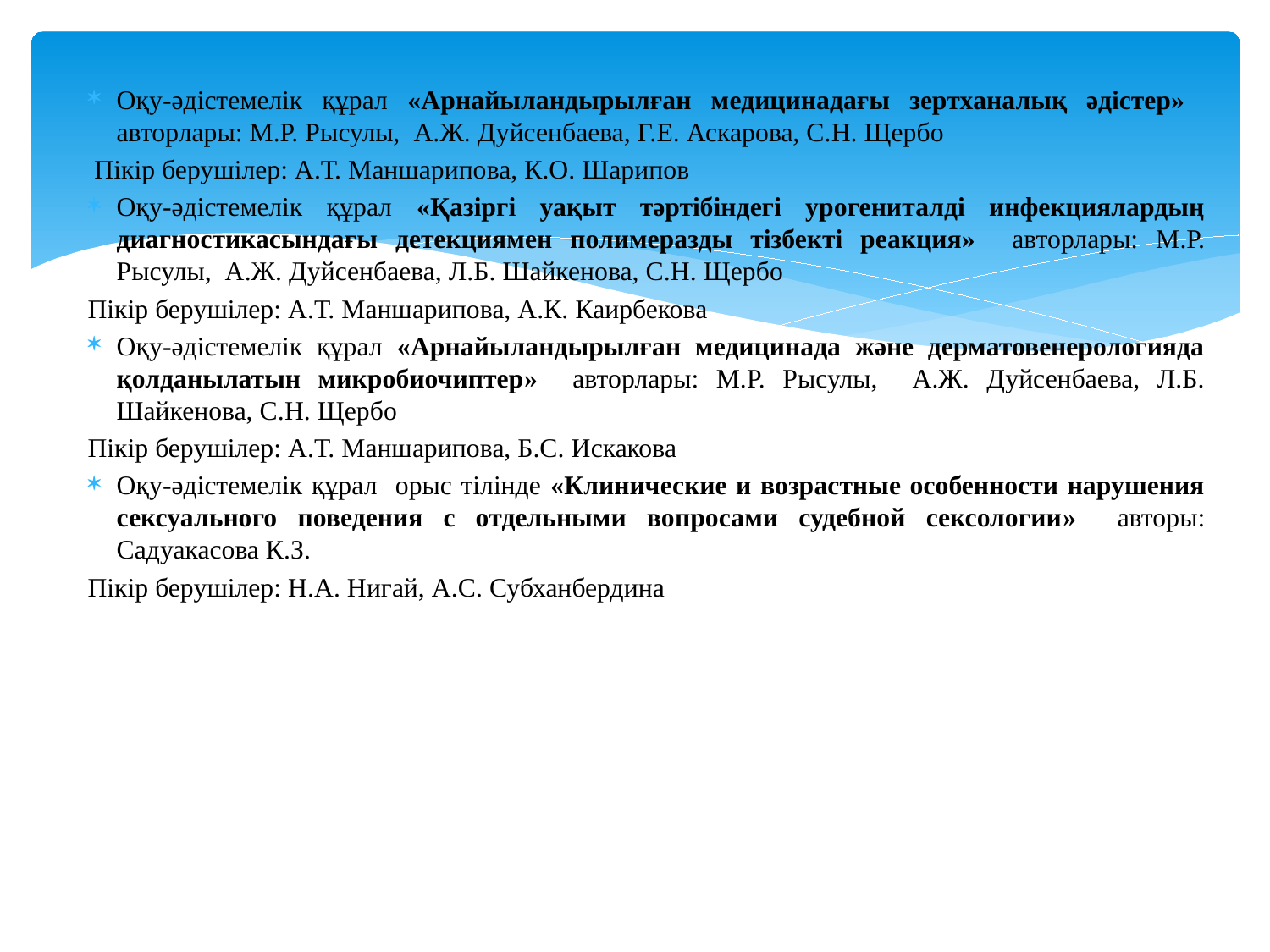

Оқу-әдістемелік құрал «Арнайыландырылған медицинадағы зертханалық әдістер»  авторлары: М.Р. Рысулы,  А.Ж. Дуйсенбаева, Г.Е. Аскарова, С.Н. Щербо
 Пікір берушілер: А.Т. Маншарипова, К.О. Шарипов
Оқу-әдістемелік құрал «Қазіргі уақыт тәртібіндегі урогениталді инфекциялардың диагностикасындағы детекциямен полимеразды тізбекті реакция»  авторлары: М.Р. Рысулы,  А.Ж. Дуйсенбаева, Л.Б. Шайкенова, С.Н. Щербо
Пікір берушілер: А.Т. Маншарипова, А.К. Каирбекова
Оқу-әдістемелік құрал «Арнайыландырылған медицинада және дерматовенерологияда қолданылатын микробиочиптер»  авторлары: М.Р. Рысулы,  А.Ж. Дуйсенбаева, Л.Б. Шайкенова, С.Н. Щербо
Пікір берушілер: А.Т. Маншарипова, Б.С. Искакова
Оқу-әдістемелік құрал  орыс тілінде «Клинические и возрастные особенности нарушения сексуального поведения с отдельными вопросами судебной сексологии»  авторы: Садуакасова К.З.
Пікір берушілер: Н.А. Нигай, А.С. Субханбердина